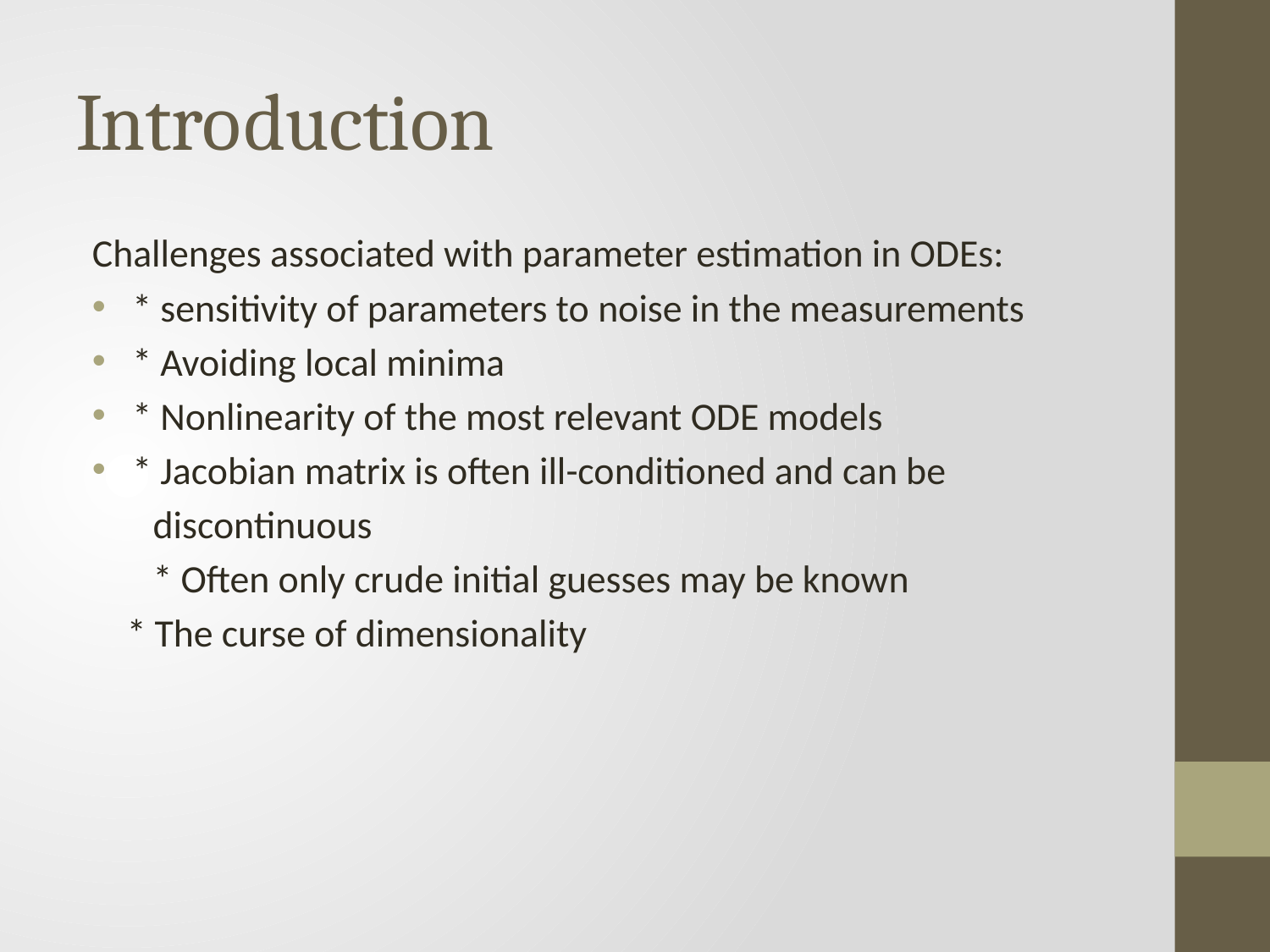

# Introduction
Challenges associated with parameter estimation in ODEs:
 * sensitivity of parameters to noise in the measurements
 * Avoiding local minima
 * Nonlinearity of the most relevant ODE models
 * Jacobian matrix is often ill-conditioned and can be
       discontinuous
       * Often only crude initial guesses may be known
    * The curse of dimensionality